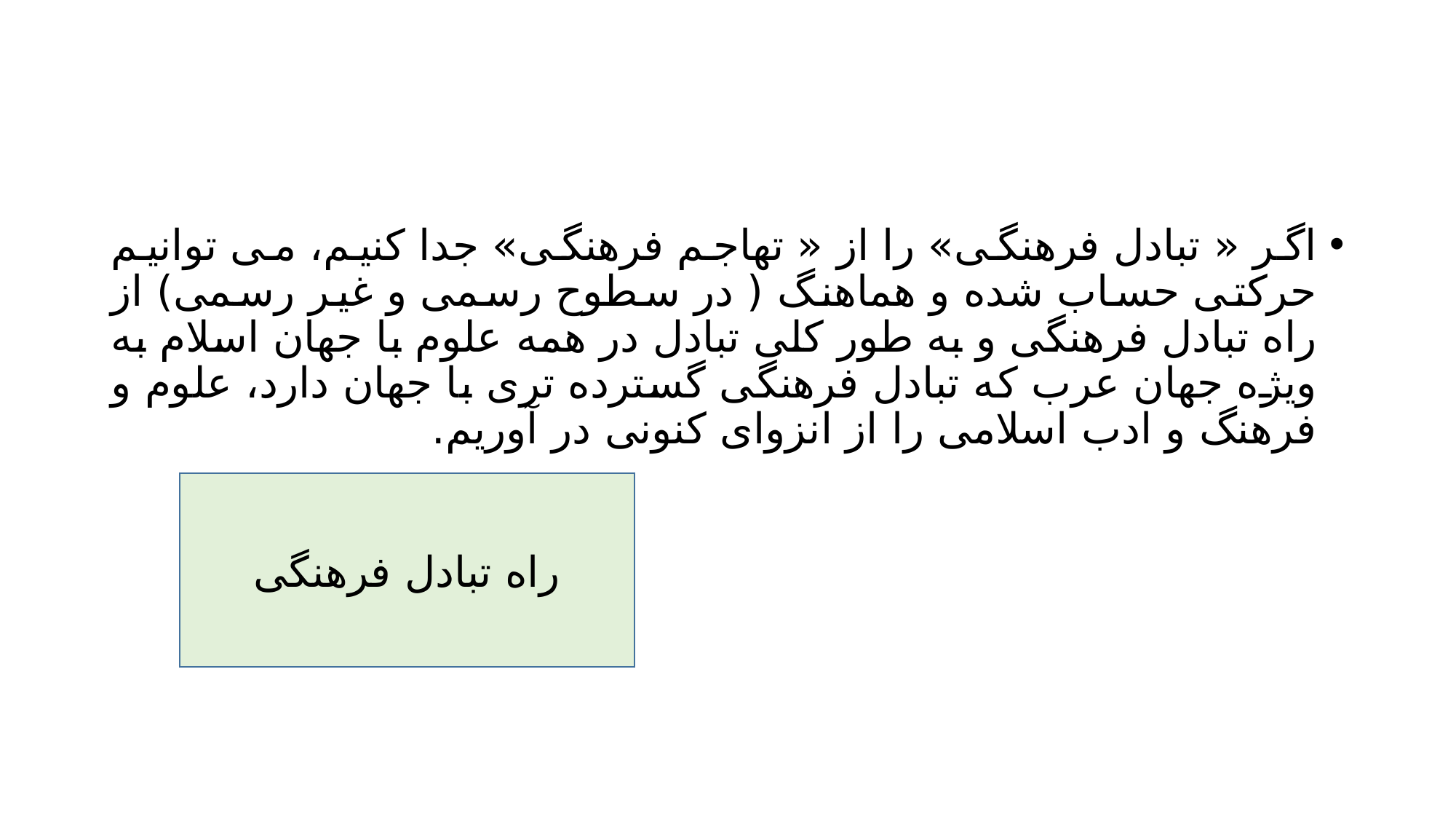

#
اگر « تبادل فرهنگی» را از « تهاجم فرهنگی» جدا کنیم، می توانیم حرکتی حساب شده و هماهنگ ( در سطوح رسمی و غیر رسمی) از راه تبادل فرهنگی و به طور کلی تبادل در همه علوم با جهان اسلام به ویژه جهان عرب که تبادل فرهنگی گسترده تری با جهان دارد، علوم و فرهنگ و ادب اسلامی را از انزوای کنونی در آوریم.

راه تبادل فرهنگی